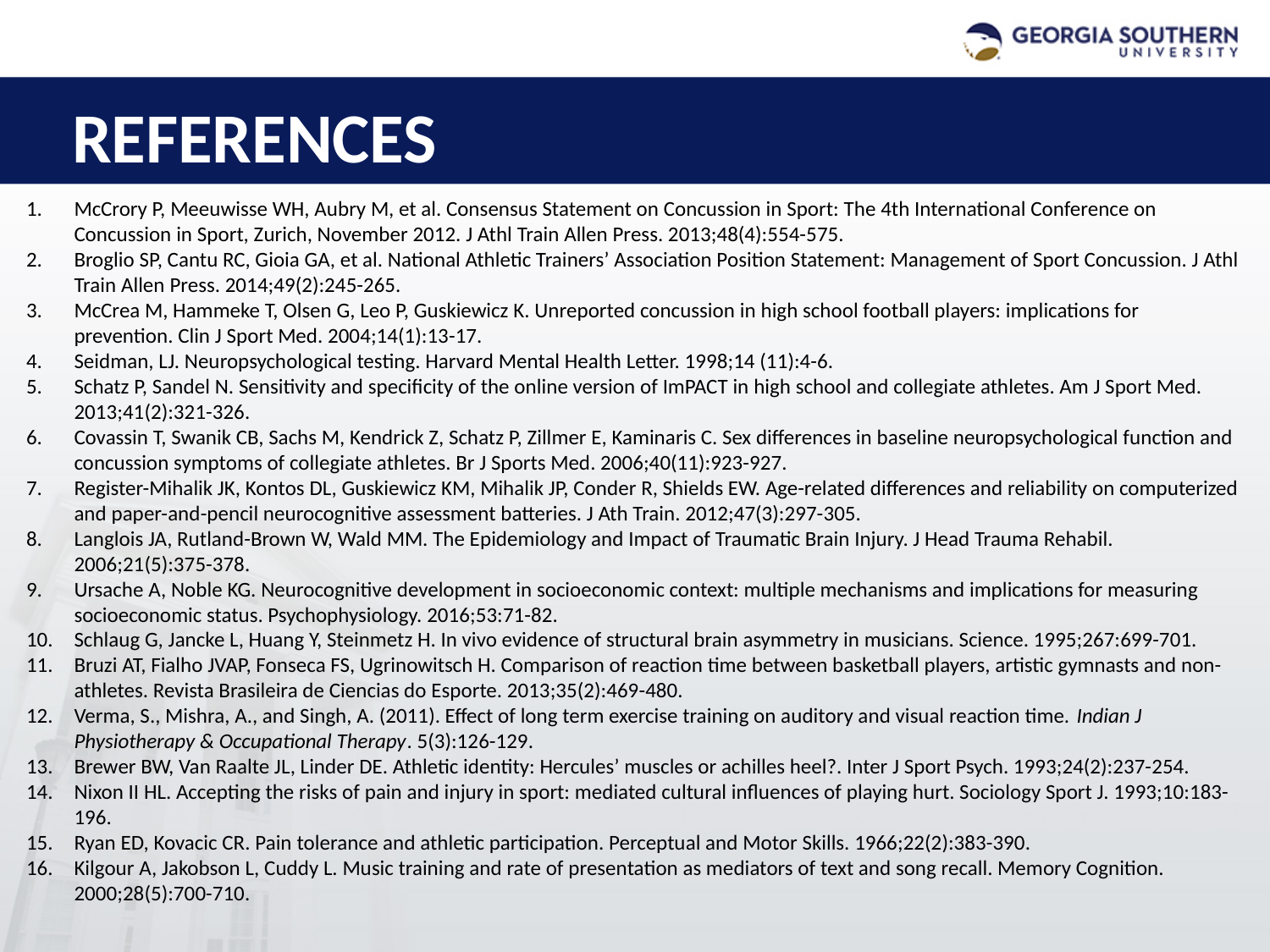

# References
McCrory P, Meeuwisse WH, Aubry M, et al. Consensus Statement on Concussion in Sport: The 4th International Conference on Concussion in Sport, Zurich, November 2012. J Athl Train Allen Press. 2013;48(4):554-575.
Broglio SP, Cantu RC, Gioia GA, et al. National Athletic Trainers’ Association Position Statement: Management of Sport Concussion. J Athl Train Allen Press. 2014;49(2):245-265.
McCrea M, Hammeke T, Olsen G, Leo P, Guskiewicz K. Unreported concussion in high school football players: implications for prevention. Clin J Sport Med. 2004;14(1):13-17.
Seidman, LJ. Neuropsychological testing. Harvard Mental Health Letter. 1998;14 (11):4-6.
Schatz P, Sandel N. Sensitivity and specificity of the online version of ImPACT in high school and collegiate athletes. Am J Sport Med. 2013;41(2):321-326.
Covassin T, Swanik CB, Sachs M, Kendrick Z, Schatz P, Zillmer E, Kaminaris C. Sex differences in baseline neuropsychological function and concussion symptoms of collegiate athletes. Br J Sports Med. 2006;40(11):923-927.
Register-Mihalik JK, Kontos DL, Guskiewicz KM, Mihalik JP, Conder R, Shields EW. Age-related differences and reliability on computerized and paper-and-pencil neurocognitive assessment batteries. J Ath Train. 2012;47(3):297-305.
Langlois JA, Rutland-Brown W, Wald MM. The Epidemiology and Impact of Traumatic Brain Injury. J Head Trauma Rehabil. 2006;21(5):375-378.
Ursache A, Noble KG. Neurocognitive development in socioeconomic context: multiple mechanisms and implications for measuring socioeconomic status. Psychophysiology. 2016;53:71-82.
Schlaug G, Jancke L, Huang Y, Steinmetz H. In vivo evidence of structural brain asymmetry in musicians. Science. 1995;267:699-701.
Bruzi AT, Fialho JVAP, Fonseca FS, Ugrinowitsch H. Comparison of reaction time between basketball players, artistic gymnasts and non-athletes. Revista Brasileira de Ciencias do Esporte. 2013;35(2):469-480.
Verma, S., Mishra, A., and Singh, A. (2011). Effect of long term exercise training on auditory and visual reaction time. Indian J Physiotherapy & Occupational Therapy. 5(3):126-129.
Brewer BW, Van Raalte JL, Linder DE. Athletic identity: Hercules’ muscles or achilles heel?. Inter J Sport Psych. 1993;24(2):237-254.
Nixon II HL. Accepting the risks of pain and injury in sport: mediated cultural influences of playing hurt. Sociology Sport J. 1993;10:183-196.
Ryan ED, Kovacic CR. Pain tolerance and athletic participation. Perceptual and Motor Skills. 1966;22(2):383-390.
Kilgour A, Jakobson L, Cuddy L. Music training and rate of presentation as mediators of text and song recall. Memory Cognition. 2000;28(5):700-710.